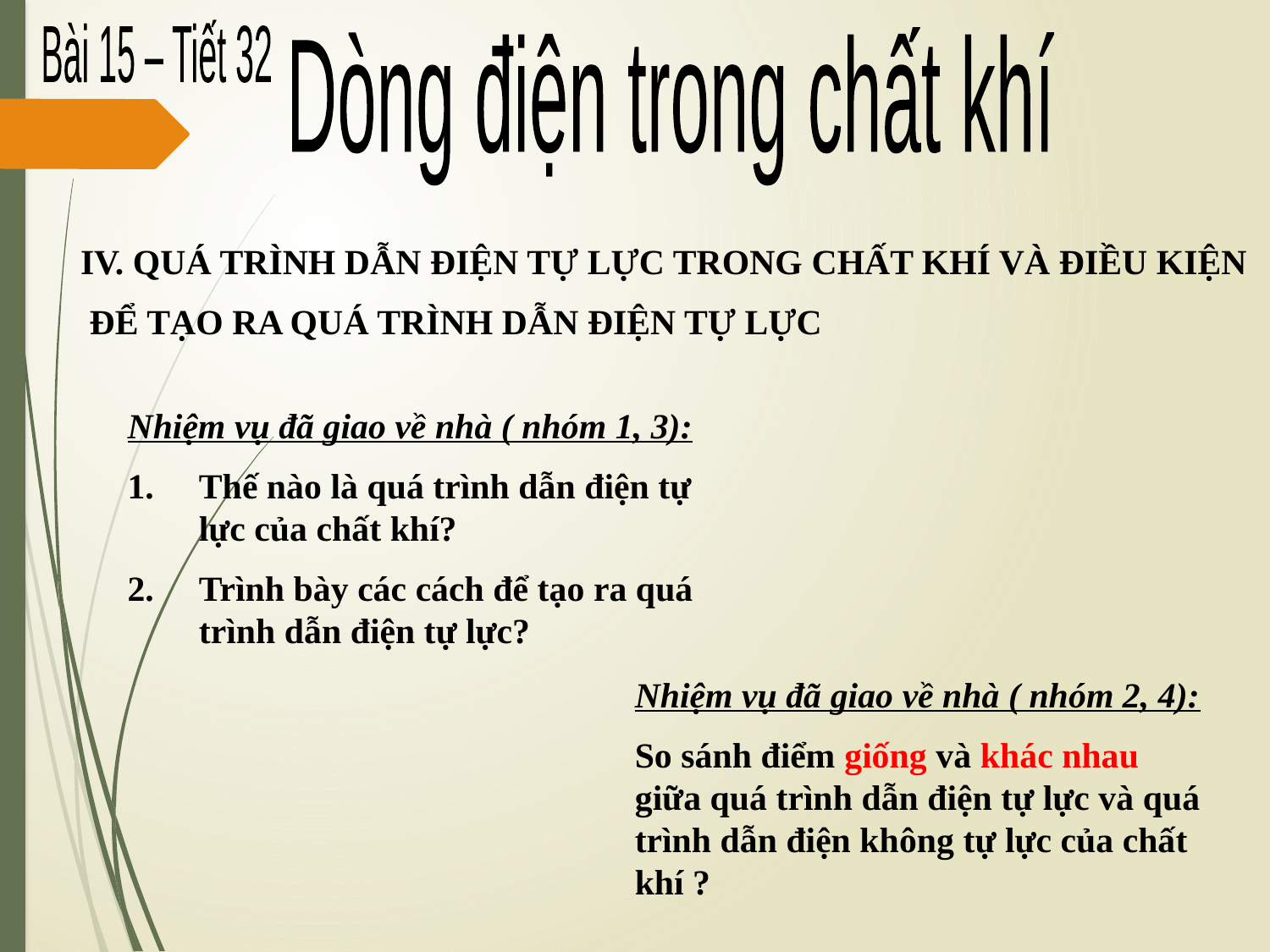

Bài 15 – Tiết 32
Dòng điện trong chất khí
IV. QUÁ TRÌNH DẪN ĐIỆN TỰ LỰC TRONG CHẤT KHÍ VÀ ĐIỀU KIỆN
 ĐỂ TẠO RA QUÁ TRÌNH DẪN ĐIỆN TỰ LỰC

Nhiệm vụ đã giao về nhà ( nhóm 1, 3):
Thế nào là quá trình dẫn điện tự lực của chất khí?
Trình bày các cách để tạo ra quá trình dẫn điện tự lực?
Nhiệm vụ đã giao về nhà ( nhóm 2, 4):
So sánh điểm giống và khác nhau giữa quá trình dẫn điện tự lực và quá trình dẫn điện không tự lực của chất khí ?